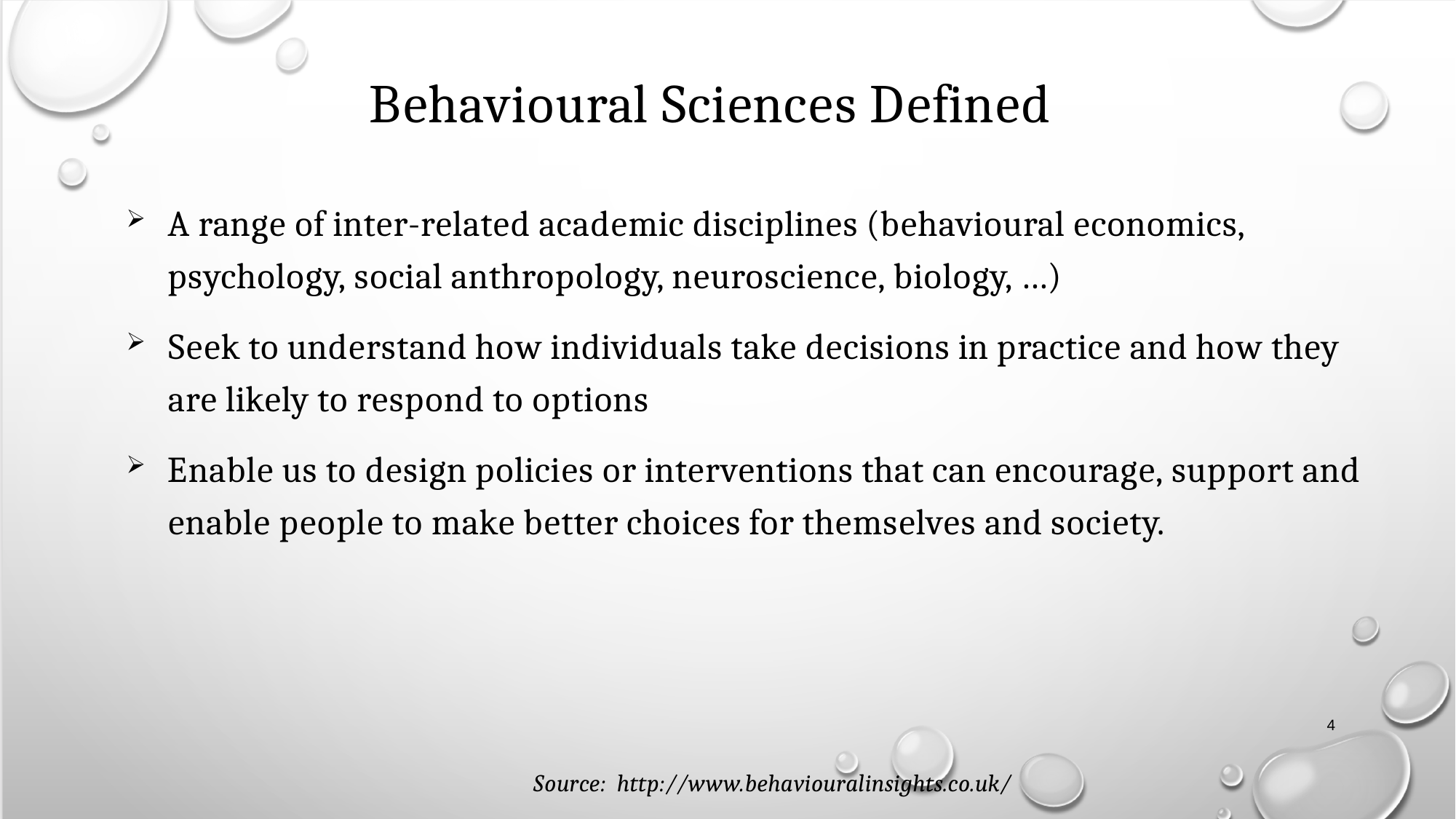

# Behavioural Sciences Defined
A range of inter-related academic disciplines (behavioural economics, psychology, social anthropology, neuroscience, biology, …)
Seek to understand how individuals take decisions in practice and how they are likely to respond to options
Enable us to design policies or interventions that can encourage, support and enable people to make better choices for themselves and society.
4
Source:  http://www.behaviouralinsights.co.uk/